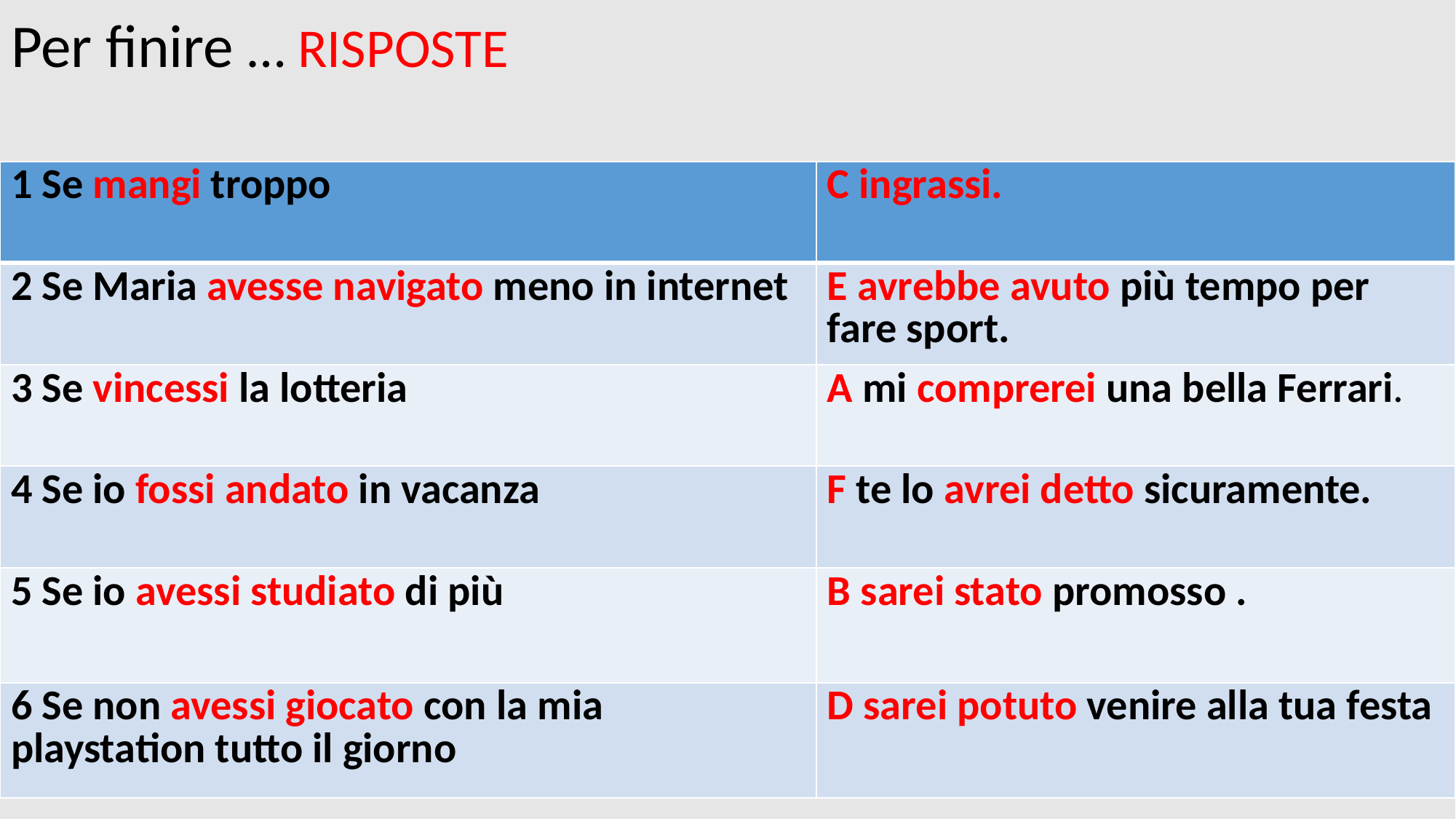

# Per finire … RISPOSTE
| 1 Se mangi troppo | C ingrassi. |
| --- | --- |
| 2 Se Maria avesse navigato meno in internet | E avrebbe avuto più tempo per fare sport. |
| 3 Se vincessi la lotteria | A mi comprerei una bella Ferrari. |
| 4 Se io fossi andato in vacanza | F te lo avrei detto sicuramente. |
| 5 Se io avessi studiato di più | B sarei stato promosso . |
| 6 Se non avessi giocato con la mia playstation tutto il giorno | D sarei potuto venire alla tua festa |